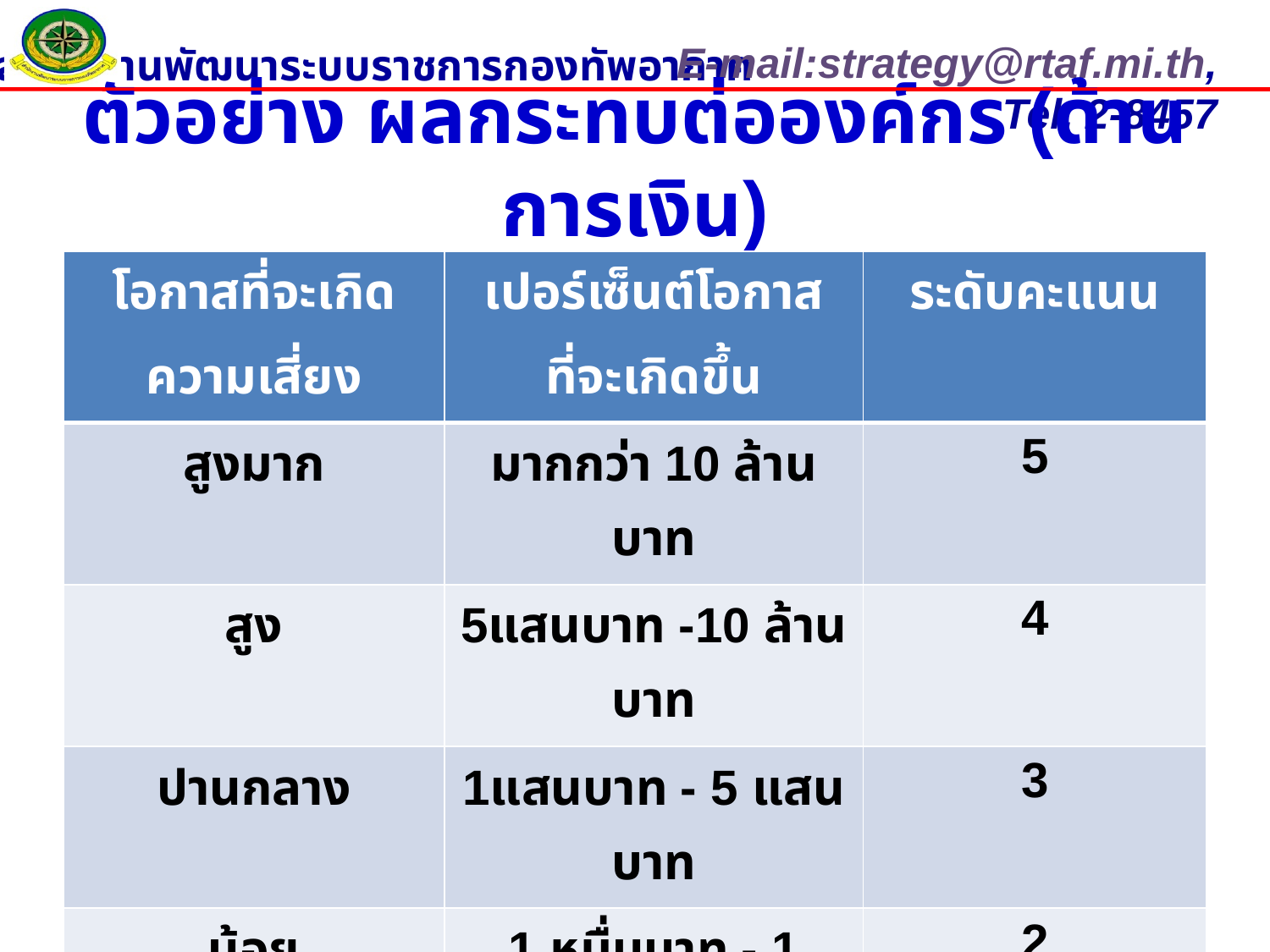

# ตัวอย่าง ผลกระทบต่อองค์กร (ด้านการเงิน)

| โอกาสที่จะเกิด ความเสี่ยง | เปอร์เซ็นต์โอกาส ที่จะเกิดขึ้น | ระดับคะแนน |
| --- | --- | --- |
| สูงมาก | มากกว่า 10 ล้านบาท | 5 |
| สูง | 5แสนบาท -10 ล้านบาท | 4 |
| ปานกลาง | 1แสนบาท - 5 แสนบาท | 3 |
| น้อย | 1 หมื่นบาท - 1 แสนบาท | 2 |
| น้อยมาก | น้อยกว่า 1 หมื่นบาท | 1 |